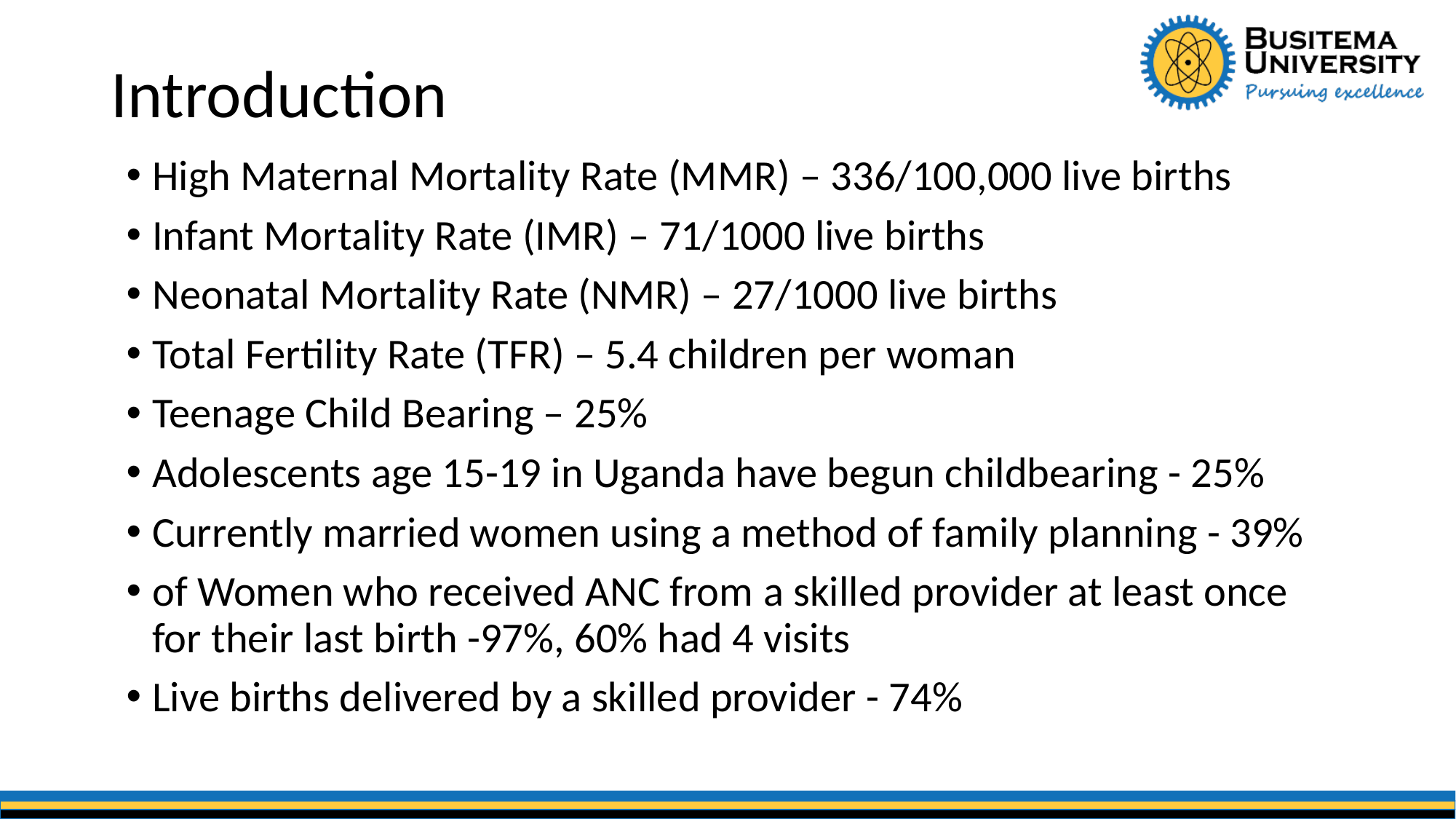

# Introduction
High Maternal Mortality Rate (MMR) – 336/100,000 live births
Infant Mortality Rate (IMR) – 71/1000 live births
Neonatal Mortality Rate (NMR) – 27/1000 live births
Total Fertility Rate (TFR) – 5.4 children per woman
Teenage Child Bearing – 25%
Adolescents age 15-19 in Uganda have begun childbearing - 25%
Currently married women using a method of family planning - 39%
of Women who received ANC from a skilled provider at least once for their last birth -97%, 60% had 4 visits
Live births delivered by a skilled provider - 74%